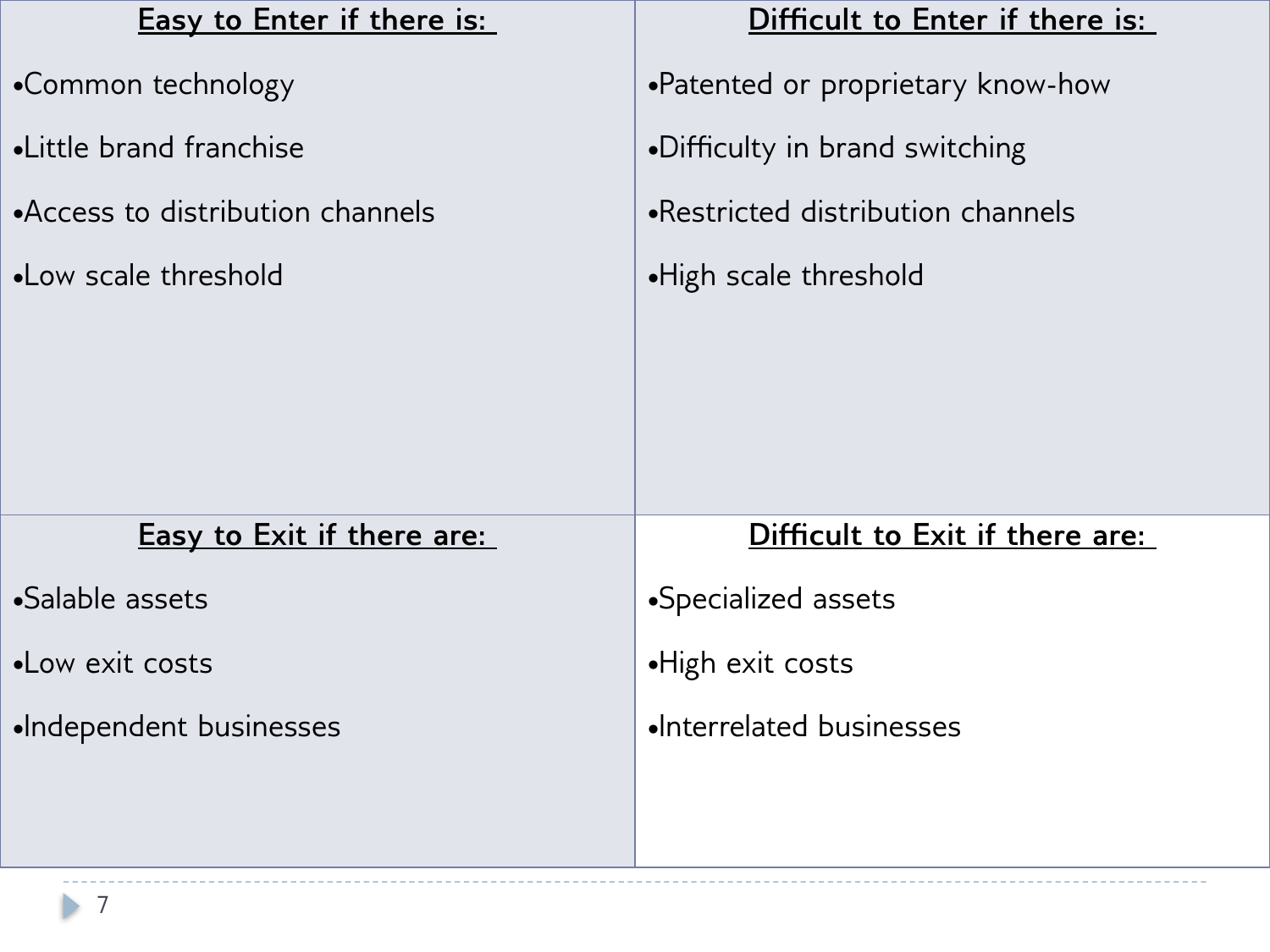

| Easy to Enter if there is: Common technology Little brand franchise Access to distribution channels Low scale threshold | Difficult to Enter if there is: Patented or proprietary know-how Difficulty in brand switching Restricted distribution channels High scale threshold |
| --- | --- |
| Easy to Exit if there are: Salable assets Low exit costs Independent businesses | Difficult to Exit if there are: Specialized assets High exit costs Interrelated businesses |
7